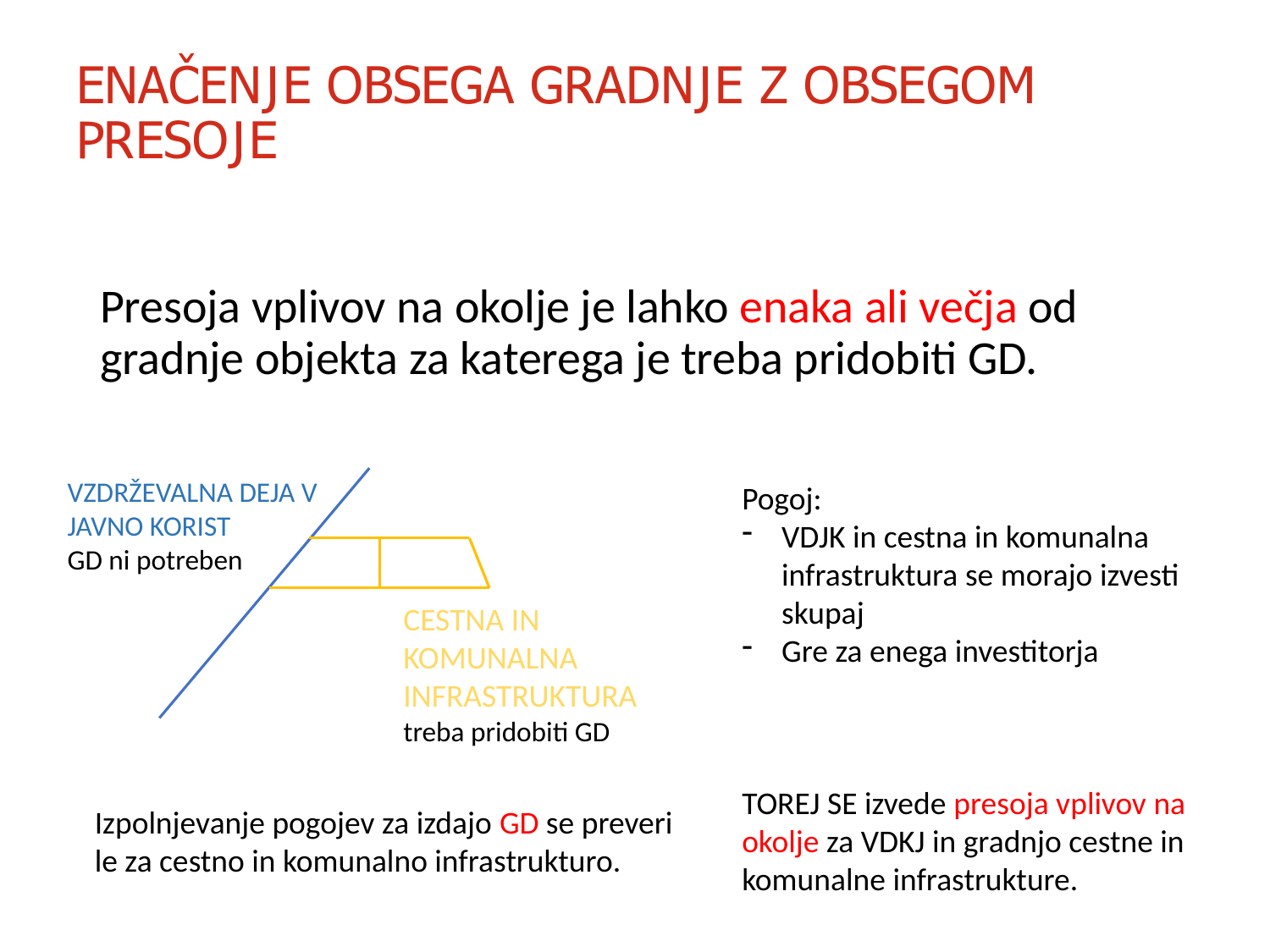

# ENAČENJE OBSEGA GRADNJE Z OBSEGOM PRESOJE
Presoja vplivov na okolje je lahko enaka ali večja od gradnje objekta za katerega je treba pridobiti GD.

Pogoj:
VDJK in cestna in komunalna infrastruktura se morajo izvesti skupaj
Gre za enega investitorja

TOREJ SE izvede presoja vplivov na okolje za VDKJ in gradnjo cestne in komunalne infrastrukture.

VZDRŽEVALNA DEJA V JAVNO KORIST
GD ni potreben
CESTNA IN KOMUNALNA INFRASTRUKTURA
treba pridobiti GD
Izpolnjevanje pogojev za izdajo GD se preveri le za cestno in komunalno infrastrukturo.